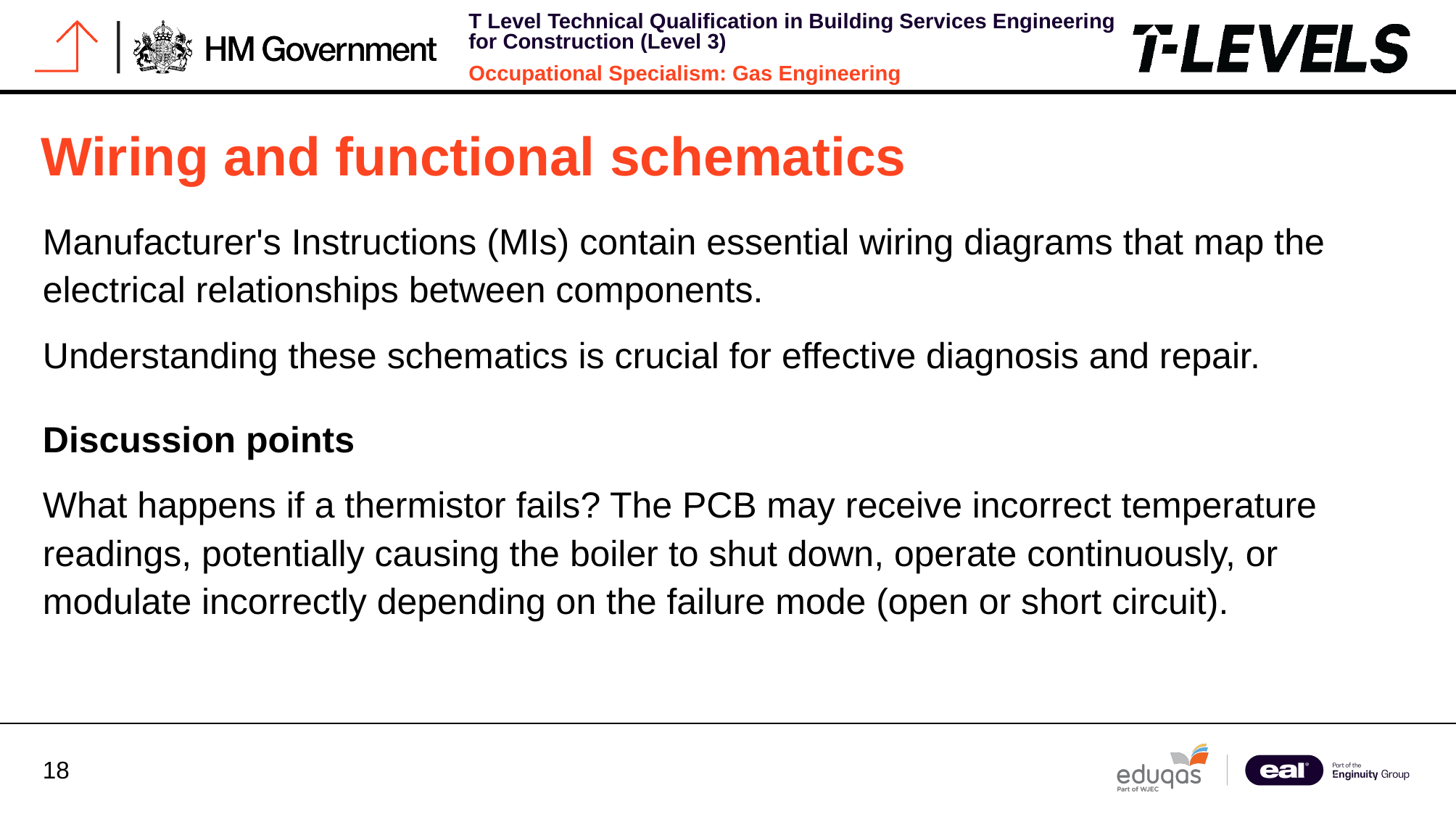

# Wiring and functional schematics
Manufacturer's Instructions (MIs) contain essential wiring diagrams that map the electrical relationships between components.
Understanding these schematics is crucial for effective diagnosis and repair.
Discussion points
What happens if a thermistor fails? The PCB may receive incorrect temperature readings, potentially causing the boiler to shut down, operate continuously, or modulate incorrectly depending on the failure mode (open or short circuit).